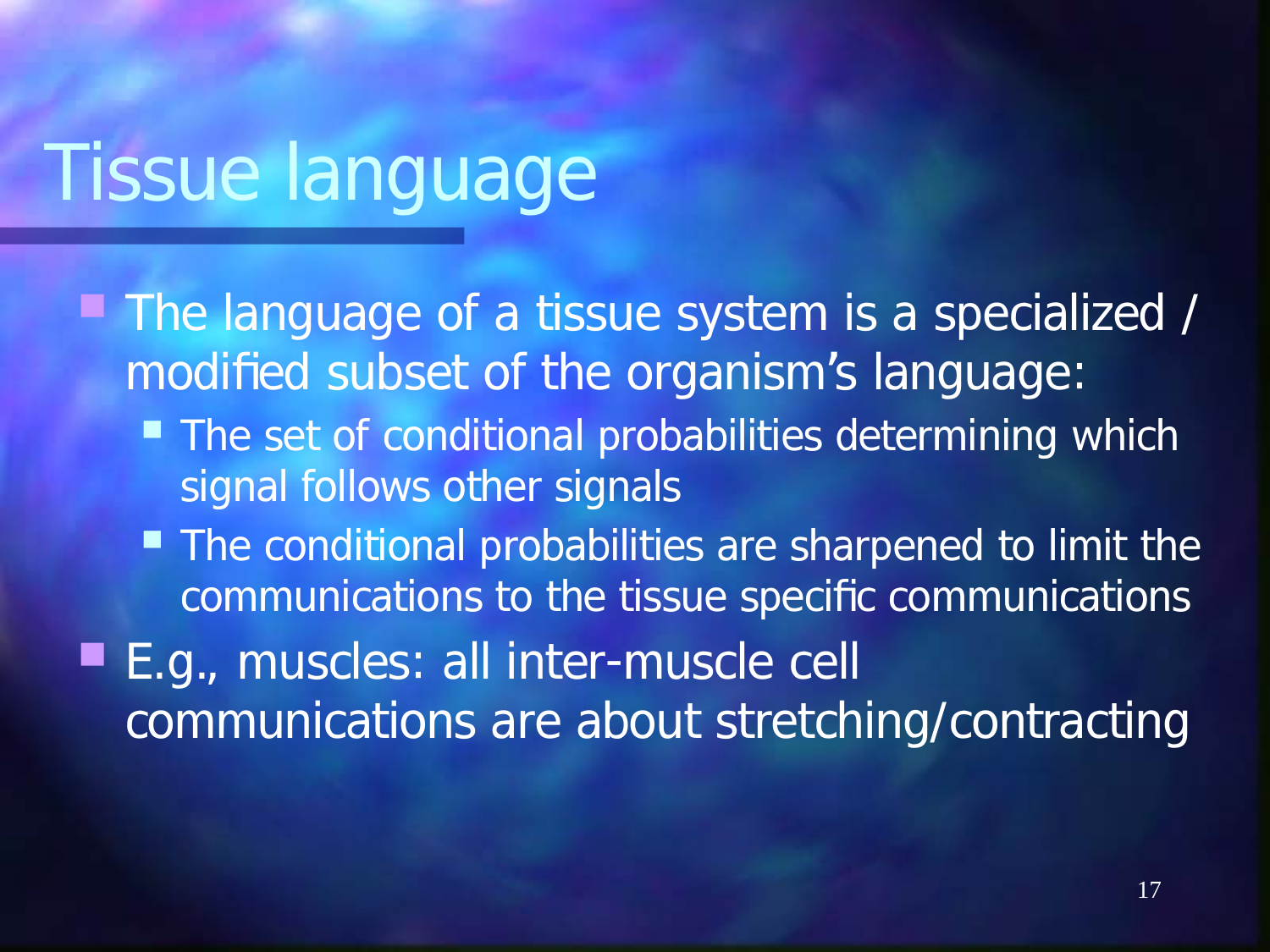

# Tissue language
The language of a tissue system is a specialized / modified subset of the organism’s language:
The set of conditional probabilities determining which signal follows other signals
The conditional probabilities are sharpened to limit the communications to the tissue specific communications
E.g., muscles: all inter-muscle cell communications are about stretching/contracting
17